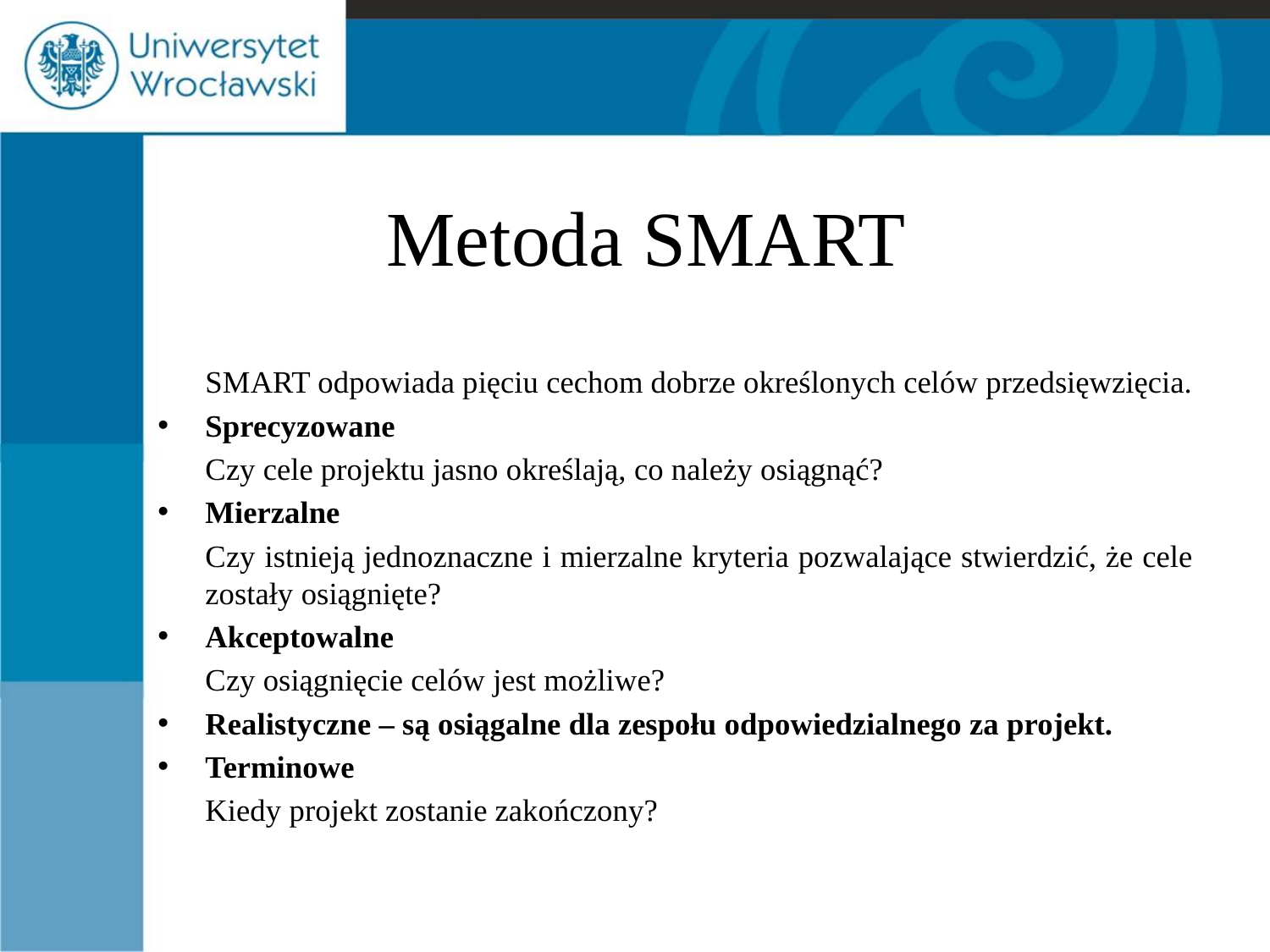

# Metoda SMART
	SMART odpowiada pięciu cechom dobrze określonych celów przedsięwzięcia.
Sprecyzowane
	Czy cele projektu jasno określają, co należy osiągnąć?
Mierzalne
	Czy istnieją jednoznaczne i mierzalne kryteria pozwalające stwierdzić, że cele zostały osiągnięte?
Akceptowalne
	Czy osiągnięcie celów jest możliwe?
Realistyczne – są osiągalne dla zespołu odpowiedzialnego za projekt.
Terminowe
	Kiedy projekt zostanie zakończony?